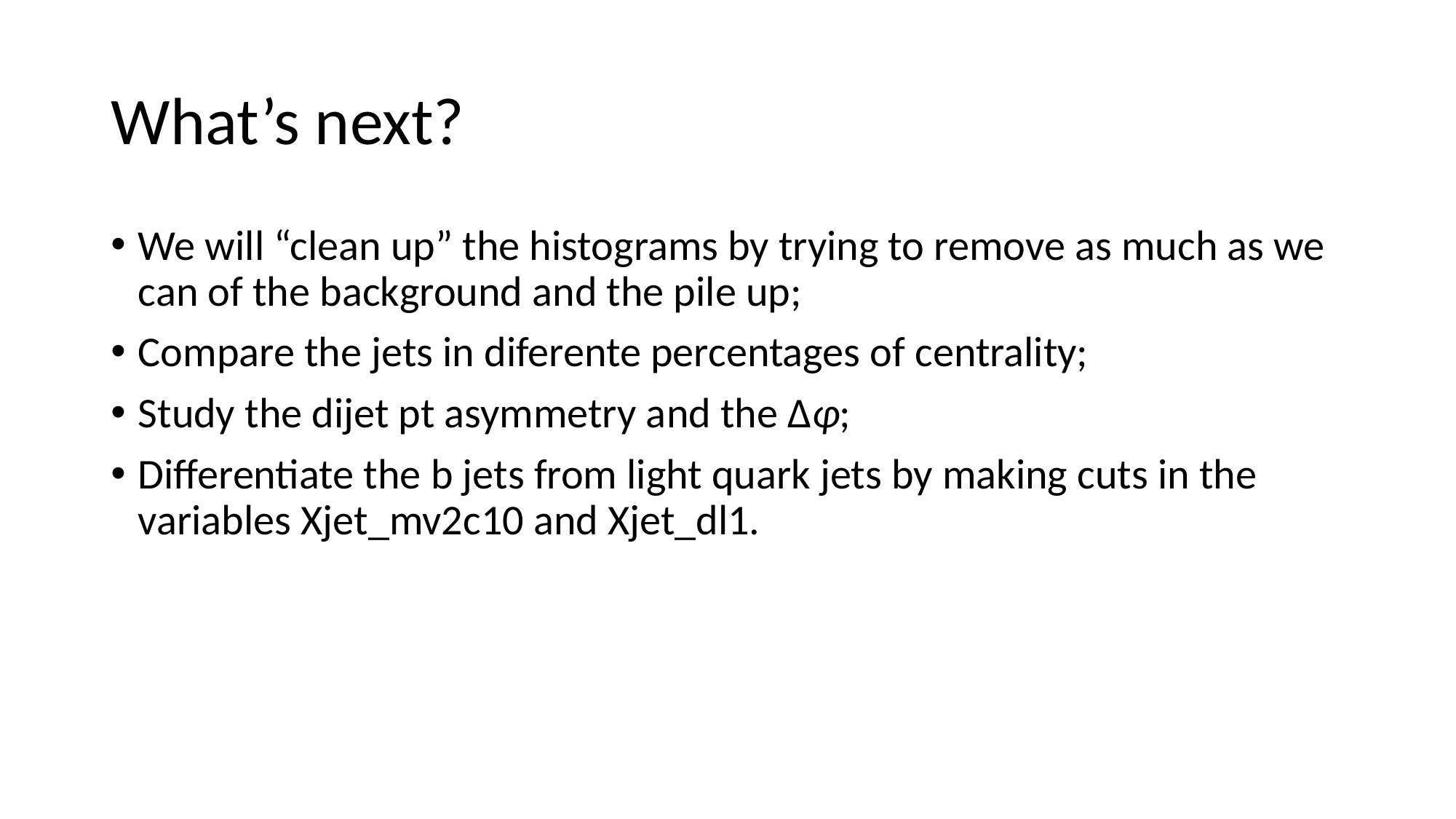

# What’s next?
We will “clean up” the histograms by trying to remove as much as we can of the background and the pile up;
Compare the jets in diferente percentages of centrality;
Study the dijet pt asymmetry and the Δφ;
Differentiate the b jets from light quark jets by making cuts in the variables Xjet_mv2c10 and Xjet_dl1.